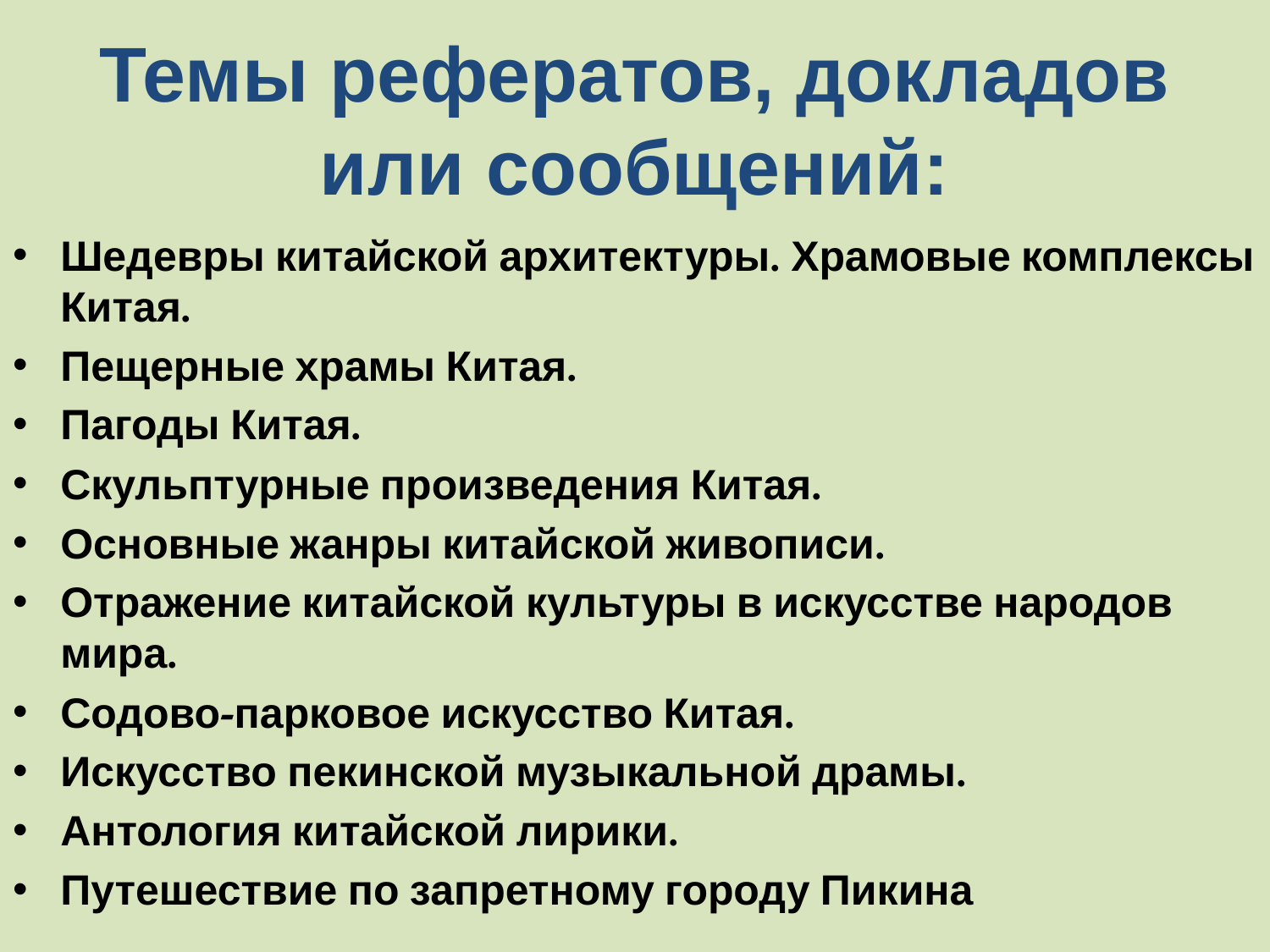

# Темы рефератов, докладов или сообщений:
Шедевры китайской архитектуры. Храмовые комплексы Китая.
Пещерные храмы Китая.
Пагоды Китая.
Скульптурные произведения Китая.
Основные жанры китайской живописи.
Отражение китайской культуры в искусстве народов мира.
Содово-парковое искусство Китая.
Искусство пекинской музыкальной драмы.
Антология китайской лирики.
Путешествие по запретному городу Пикина